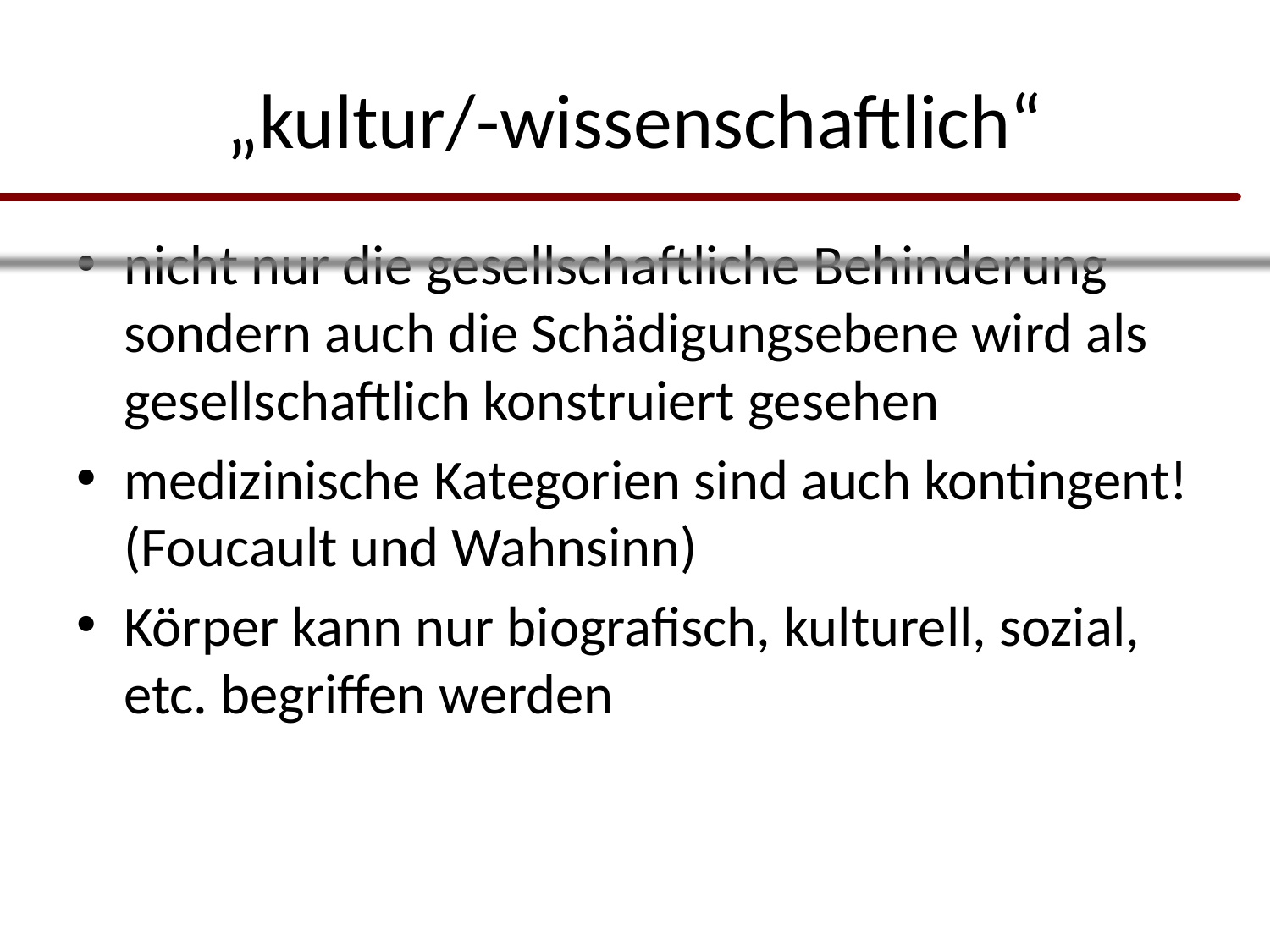

# „kultur/-wissenschaftlich“
nicht nur die gesellschaftliche Behinderung sondern auch die Schädigungsebene wird als gesellschaftlich konstruiert gesehen
medizinische Kategorien sind auch kontingent! (Foucault und Wahnsinn)
Körper kann nur biografisch, kulturell, sozial, etc. begriffen werden